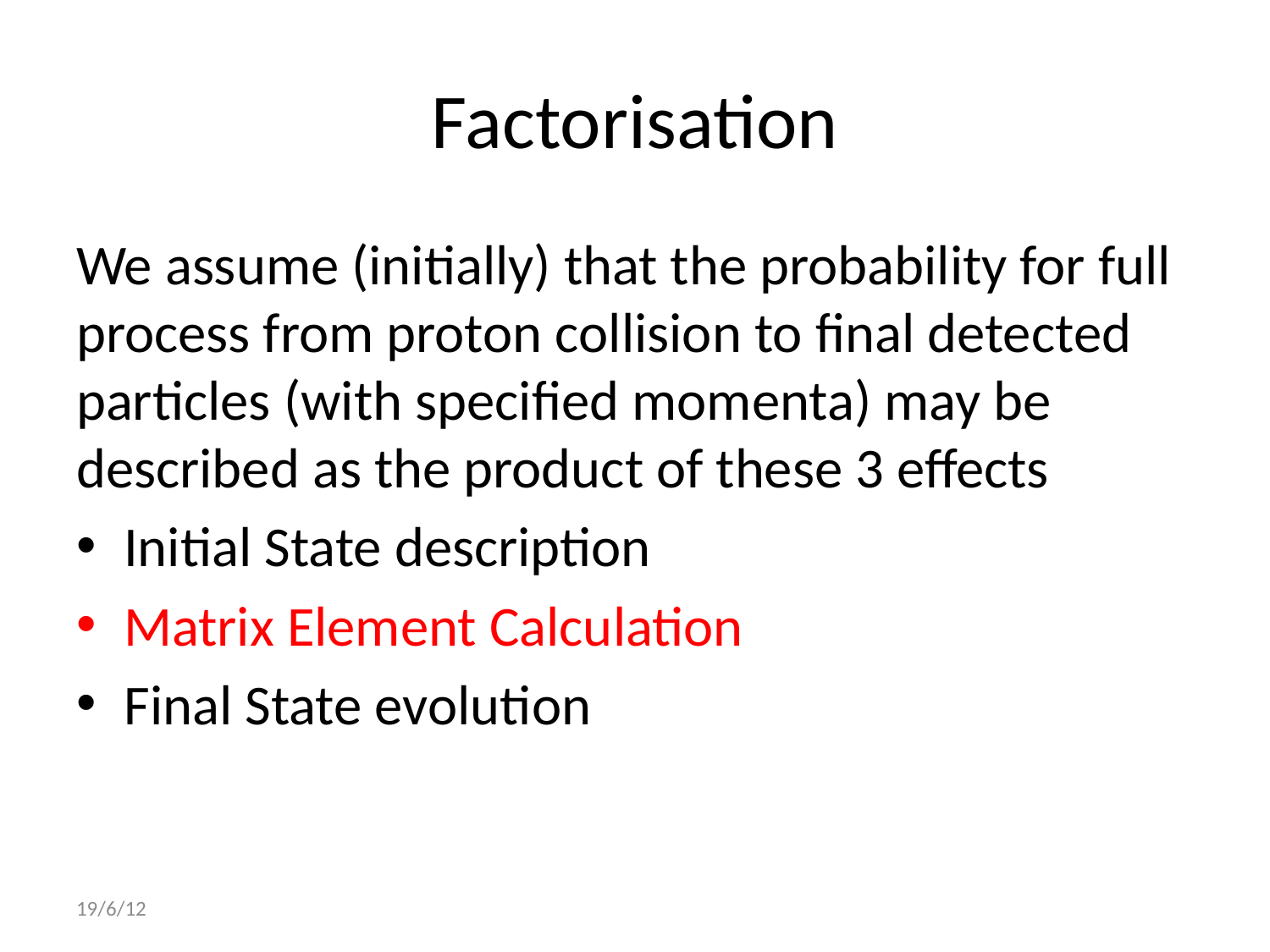

# Factorisation
We assume (initially) that the probability for full process from proton collision to final detected particles (with specified momenta) may be described as the product of these 3 effects
Initial State description
Matrix Element Calculation
Final State evolution

19/6/12